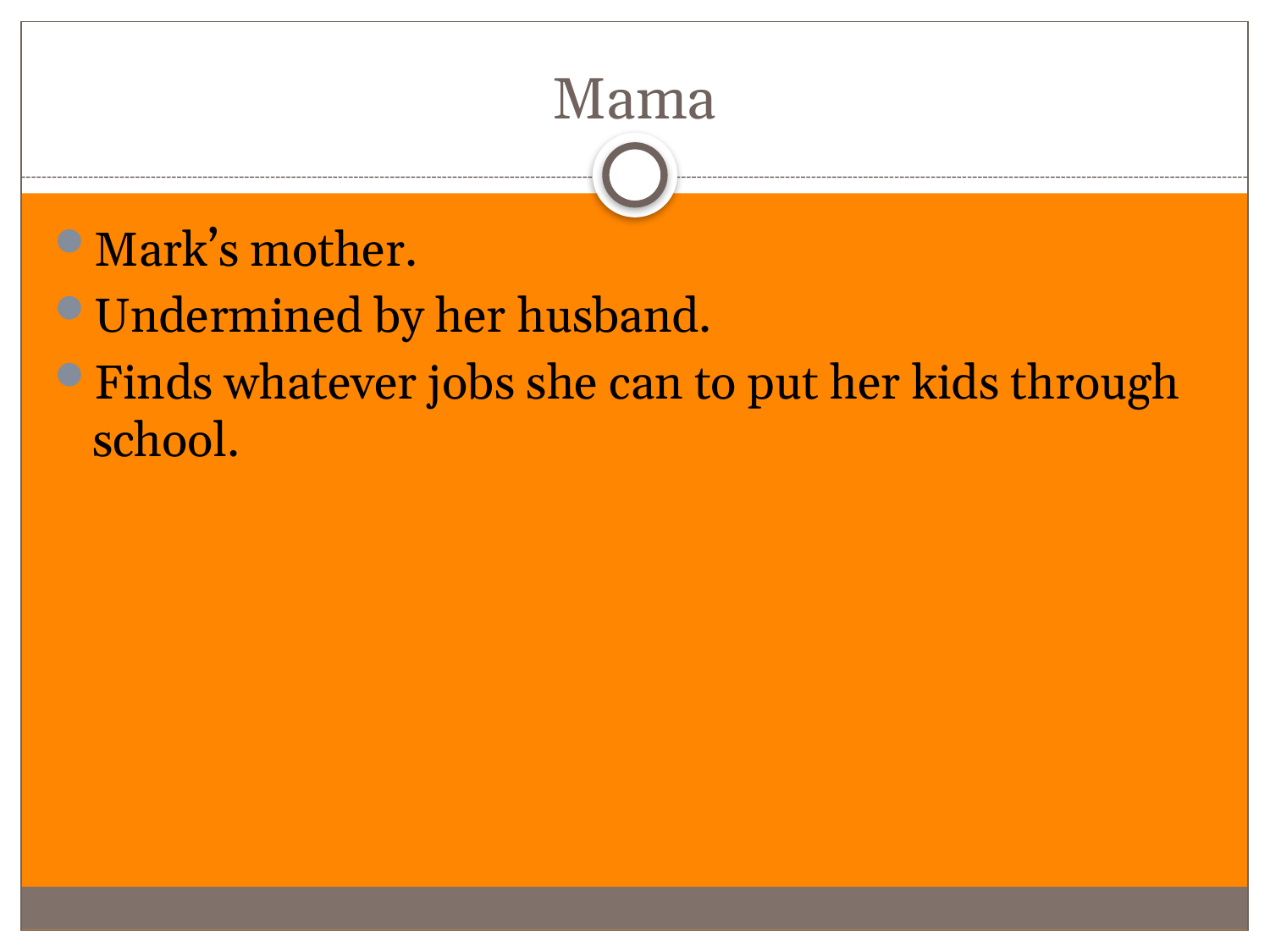

# Mama
Mark’s mother.
Undermined by her husband.
Finds whatever jobs she can to put her kids through school.